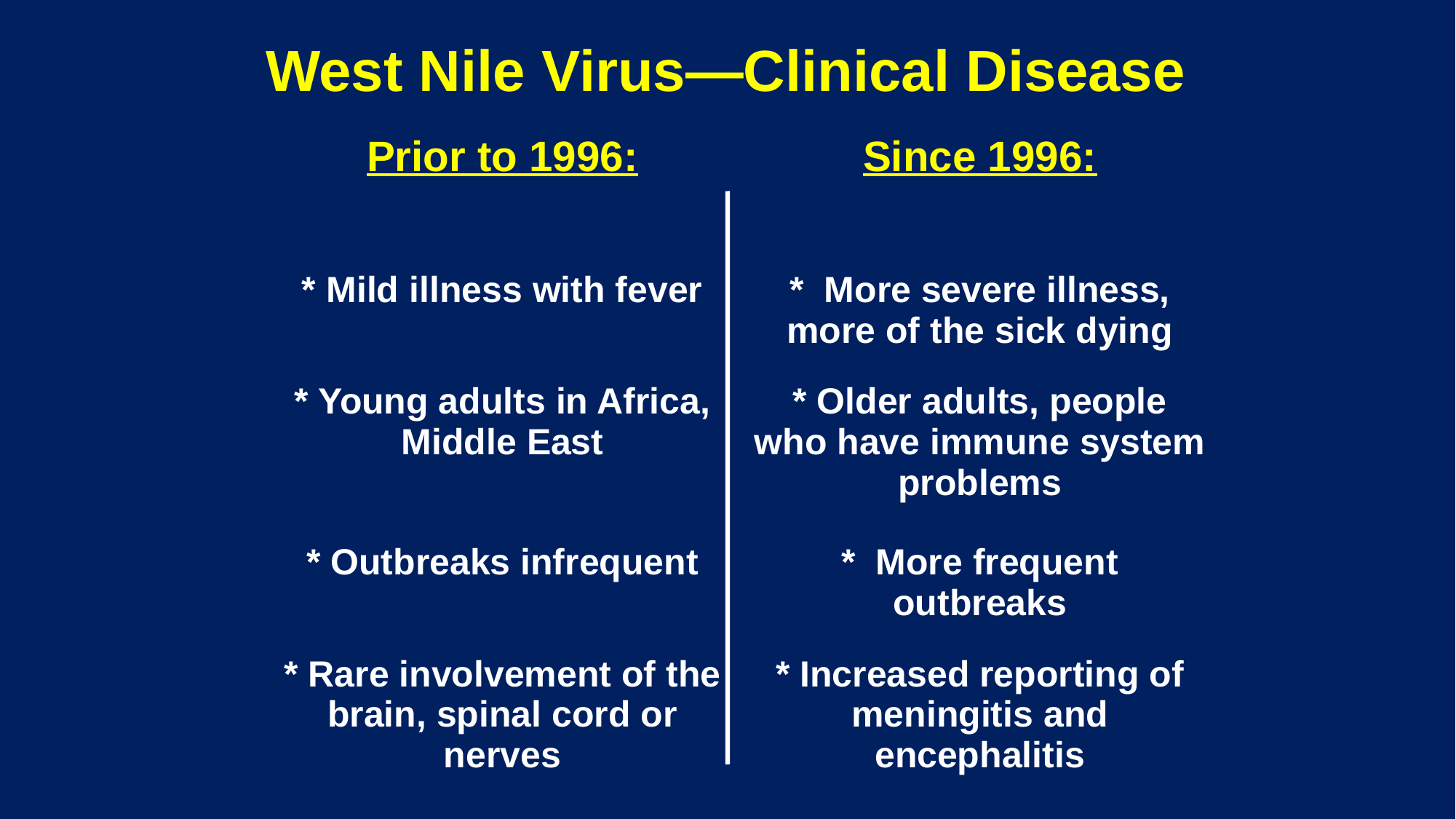

# West Nile Virus—Clinical Disease
| Prior to 1996: | Since 1996: |
| --- | --- |
| \* Mild illness with fever | \* More severe illness, more of the sick dying |
| \* Young adults in Africa, Middle East | \* Older adults, people who have immune system problems |
| \* Outbreaks infrequent | \* More frequent outbreaks |
| \* Rare involvement of the brain, spinal cord or nerves | \* Increased reporting of meningitis and encephalitis |